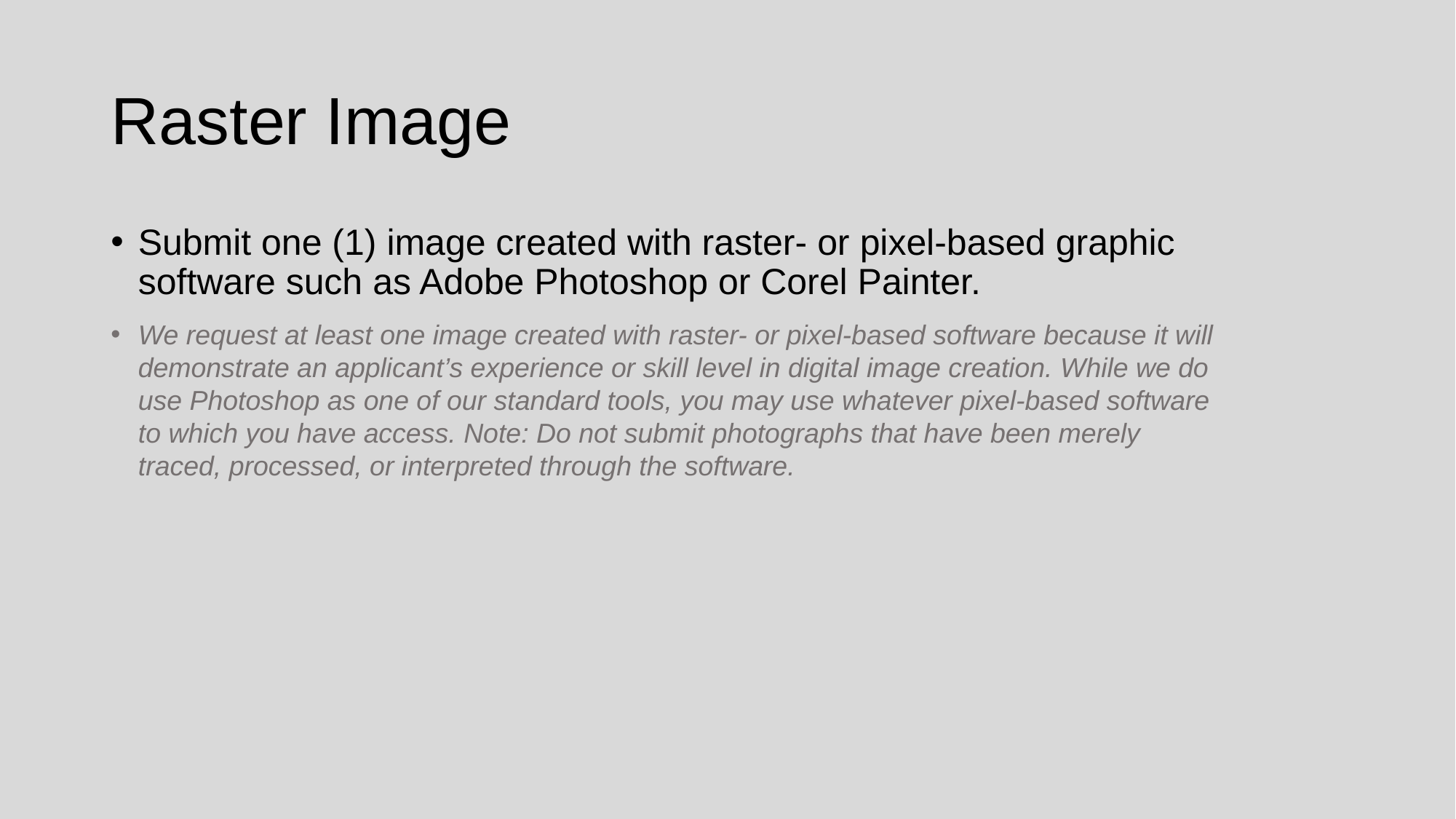

# Raster Image
Submit one (1) image created with raster- or pixel-based graphic software such as Adobe Photoshop or Corel Painter.
We request at least one image created with raster- or pixel-based software because it will demonstrate an applicant’s experience or skill level in digital image creation. While we do use Photoshop as one of our standard tools, you may use whatever pixel-based software to which you have access. Note: Do not submit photographs that have been merely traced, processed, or interpreted through the software.